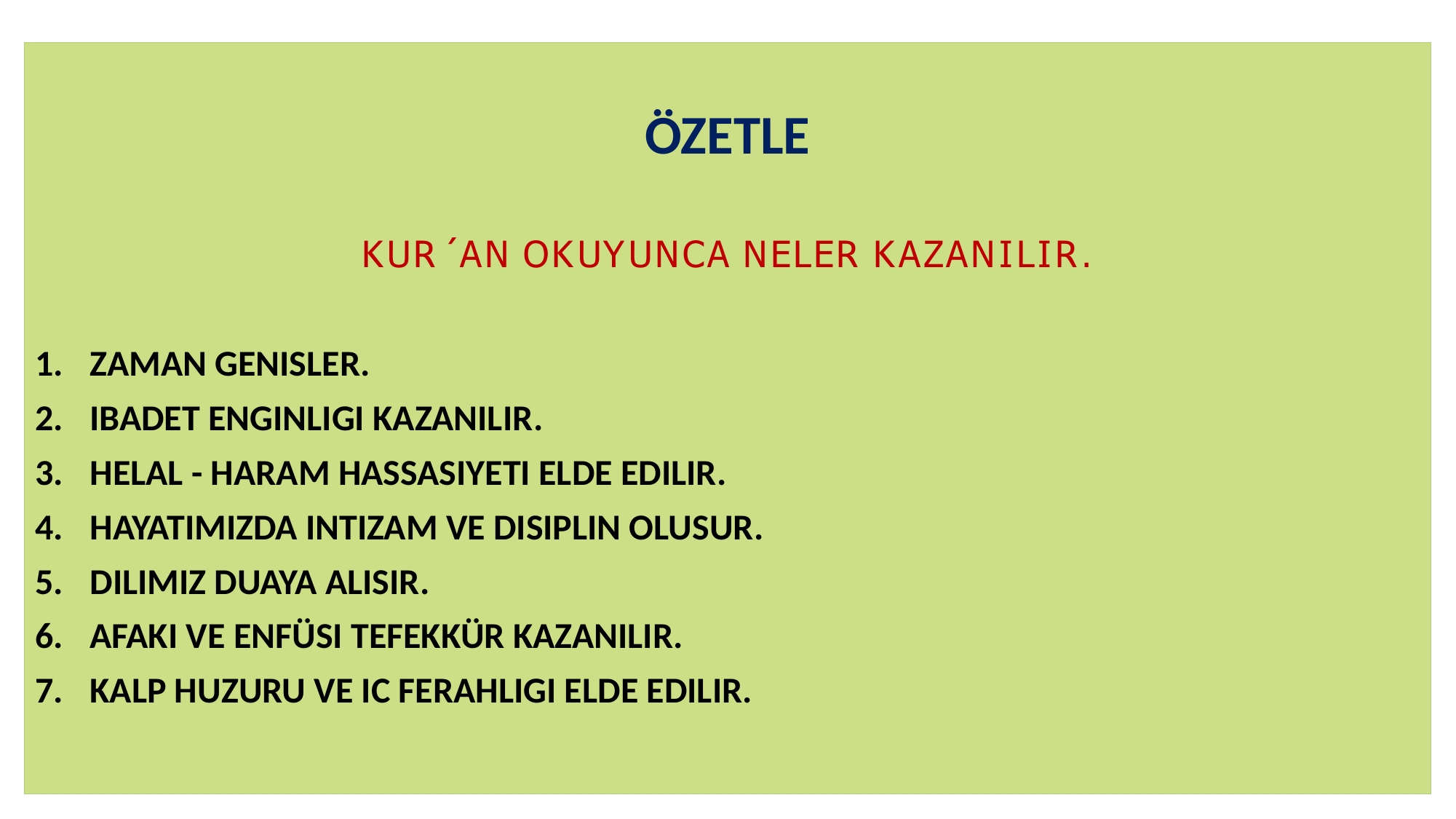

#

ÖZETLE

KUR´AN OKUYUNCA NELER KAZANILIR.

ZAMAN GENISLER.
IBADET ENGINLIGI KAZANILIR.
HELAL - HARAM HASSASIYETI ELDE EDILIR.
HAYATIMIZDA INTIZAM VE DISIPLIN OLUSUR.
DILIMIZ DUAYA ALISIR.
AFAKI VE ENFÜSI TEFEKKÜR KAZANILIR.
KALP HUZURU VE IC FERAHLIGI ELDE EDILIR.